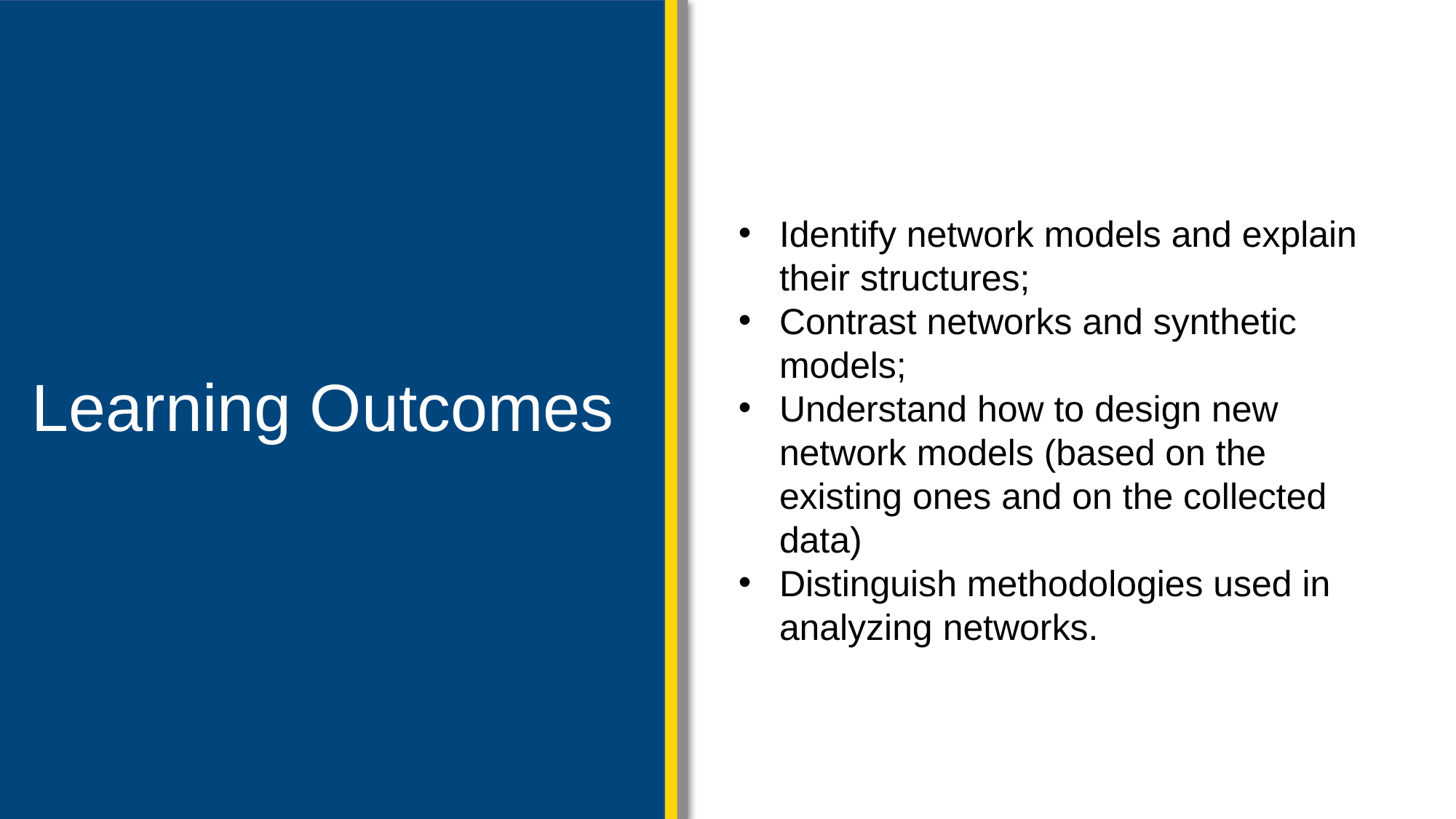

Identify network models and explain their structures;
Contrast networks and synthetic models;
Understand how to design new network models (based on the existing ones and on the collected data)
Distinguish methodologies used in analyzing networks.
# Learning Outcomes